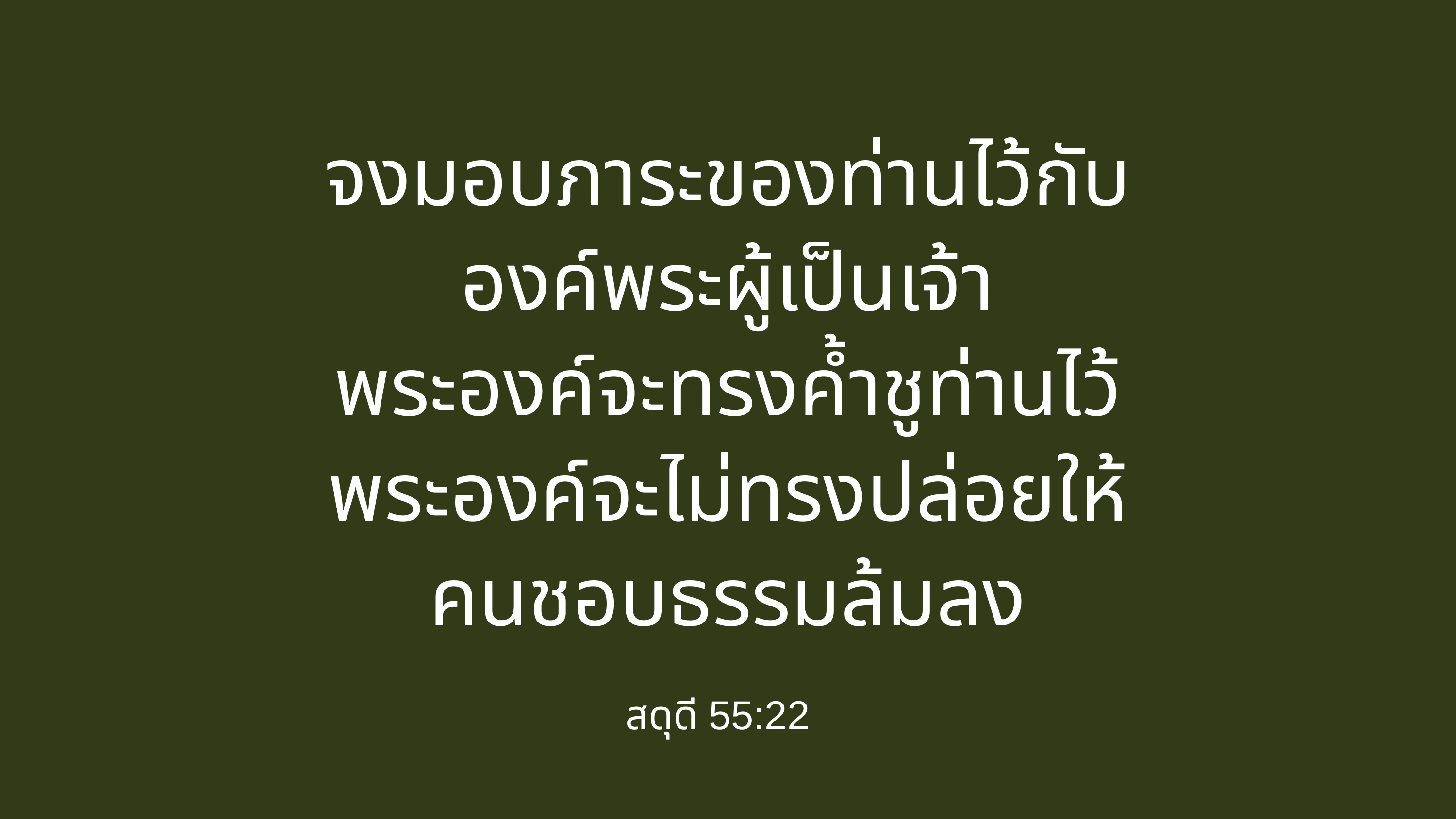

จงมอบภาระของท่านไว้กับ
องค์พระผู้เป็นเจ้า
พระองค์จะทรงค้ำชูท่านไว้
พระองค์จะไม่ทรงปล่อยให้
คนชอบธรรมล้มลง
สดุดี 55:22